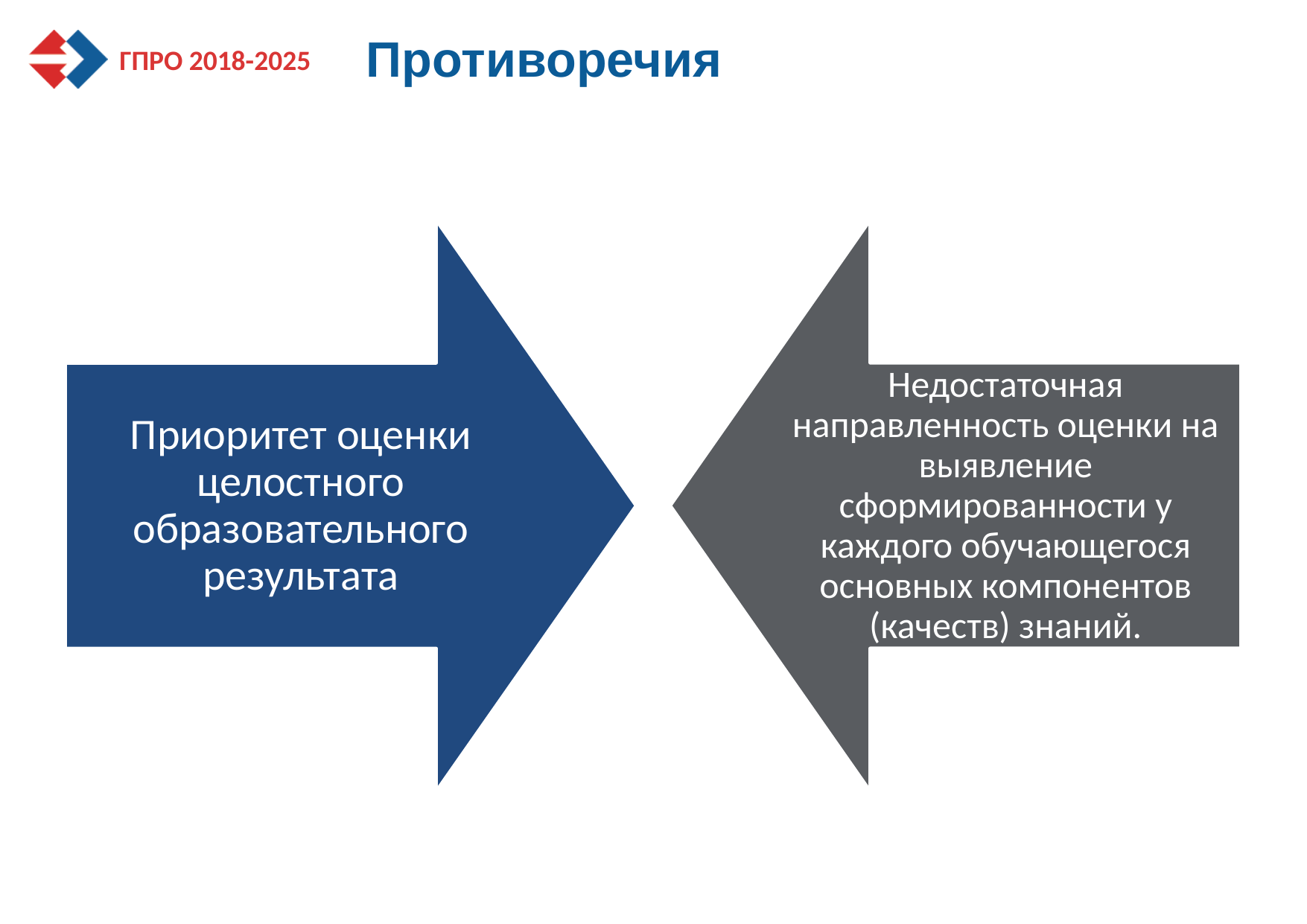

# Противоречия
Приоритет оценки целостного образовательного результата
Недостаточная направленность оценки на выявление сформированности у каждого обучающегося основных компонентов (качеств) знаний.